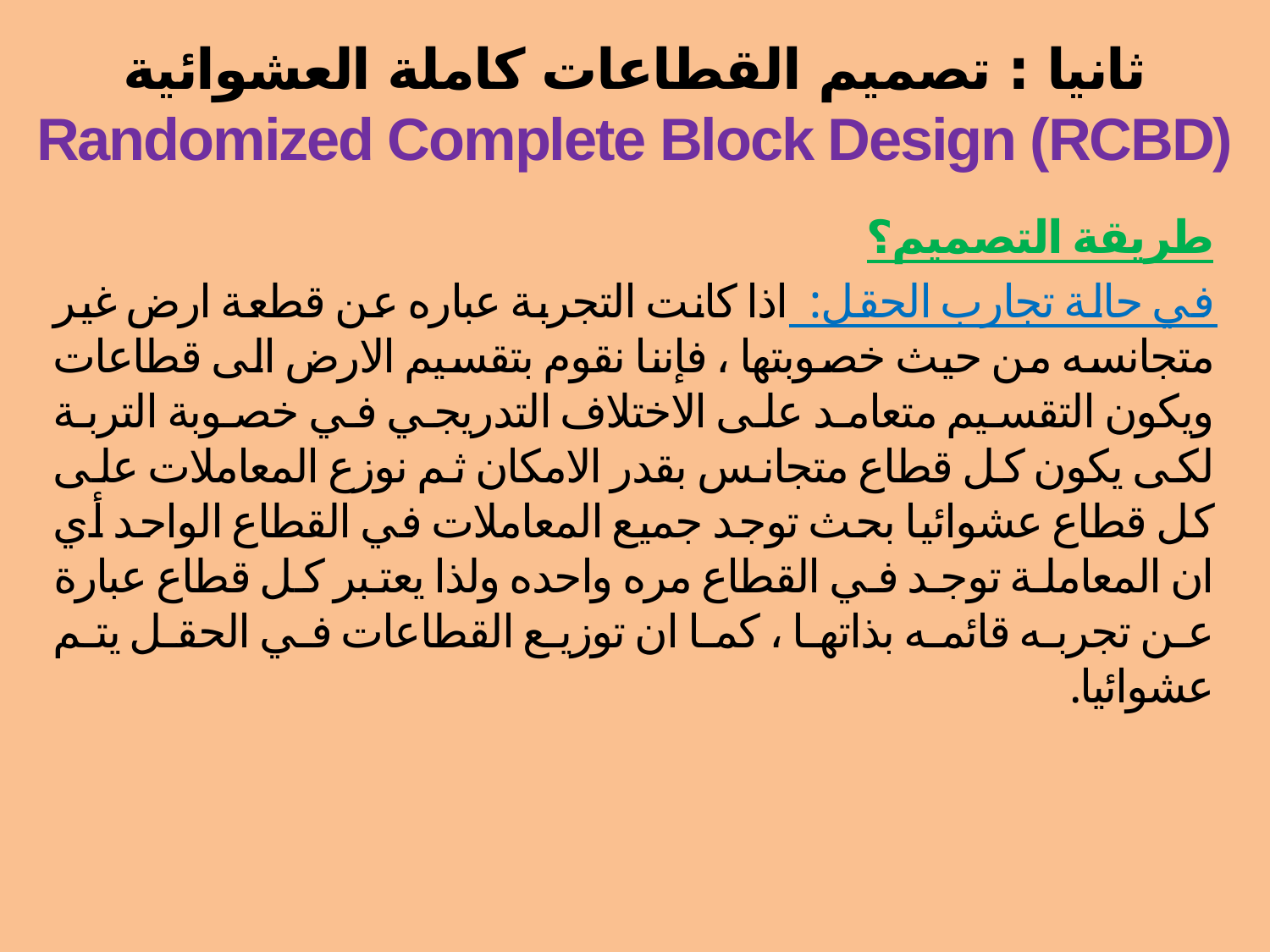

# ثانيا : تصميم القطاعات كاملة العشوائية Randomized Complete Block Design (RCBD)
طريقة التصميم؟
في حالة تجارب الحقل:  اذا كانت التجربة عباره عن قطعة ارض غير متجانسه من حيث خصوبتها ، فإننا نقوم بتقسيم الارض الى قطاعات ويكون التقسيم متعامد على الاختلاف التدريجي في خصوبة التربة لكى يكون كل قطاع متجانس بقدر الامكان ثم نوزع المعاملات على كل قطاع عشوائيا بحث توجد جميع المعاملات في القطاع الواحد أي ان المعاملة توجد في القطاع مره واحده ولذا يعتبر كل قطاع عبارة عن تجربه قائمه بذاتها ، كما ان توزيع القطاعات في الحقل يتم عشوائيا.